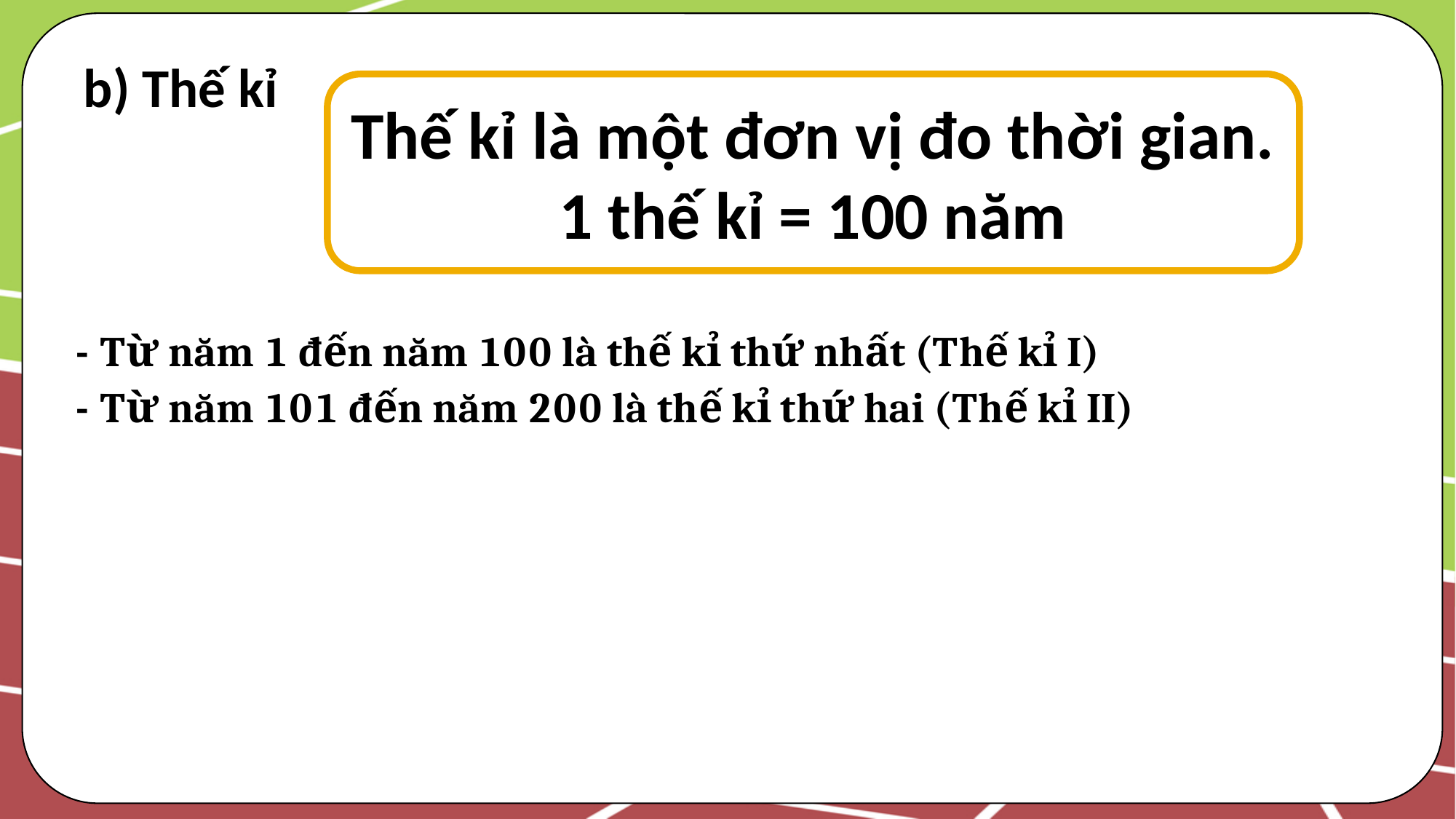

b) Thế kỉ
Thế kỉ là một đơn vị đo thời gian.
1 thế kỉ = 100 năm
- Từ năm 1 đến năm 100 là thế kỉ thứ nhất (Thế kỉ I)
- Từ năm 101 đến năm 200 là thế kỉ thứ hai (Thế kỉ II)